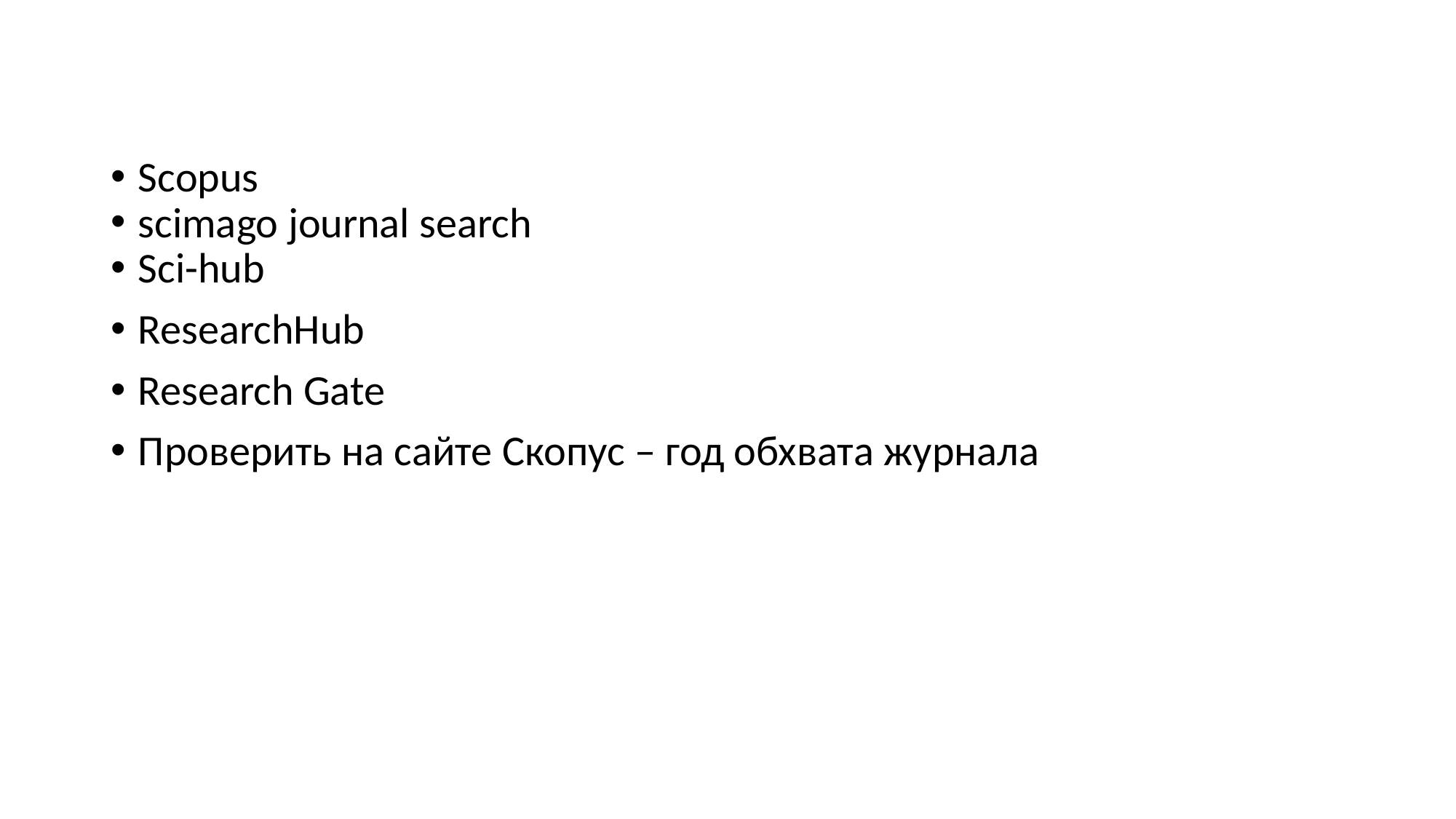

Scopus
scimago journal search
Sci-hub
ResearchHub
Research Gate
Проверить на сайте Скопус – год обхвата журнала